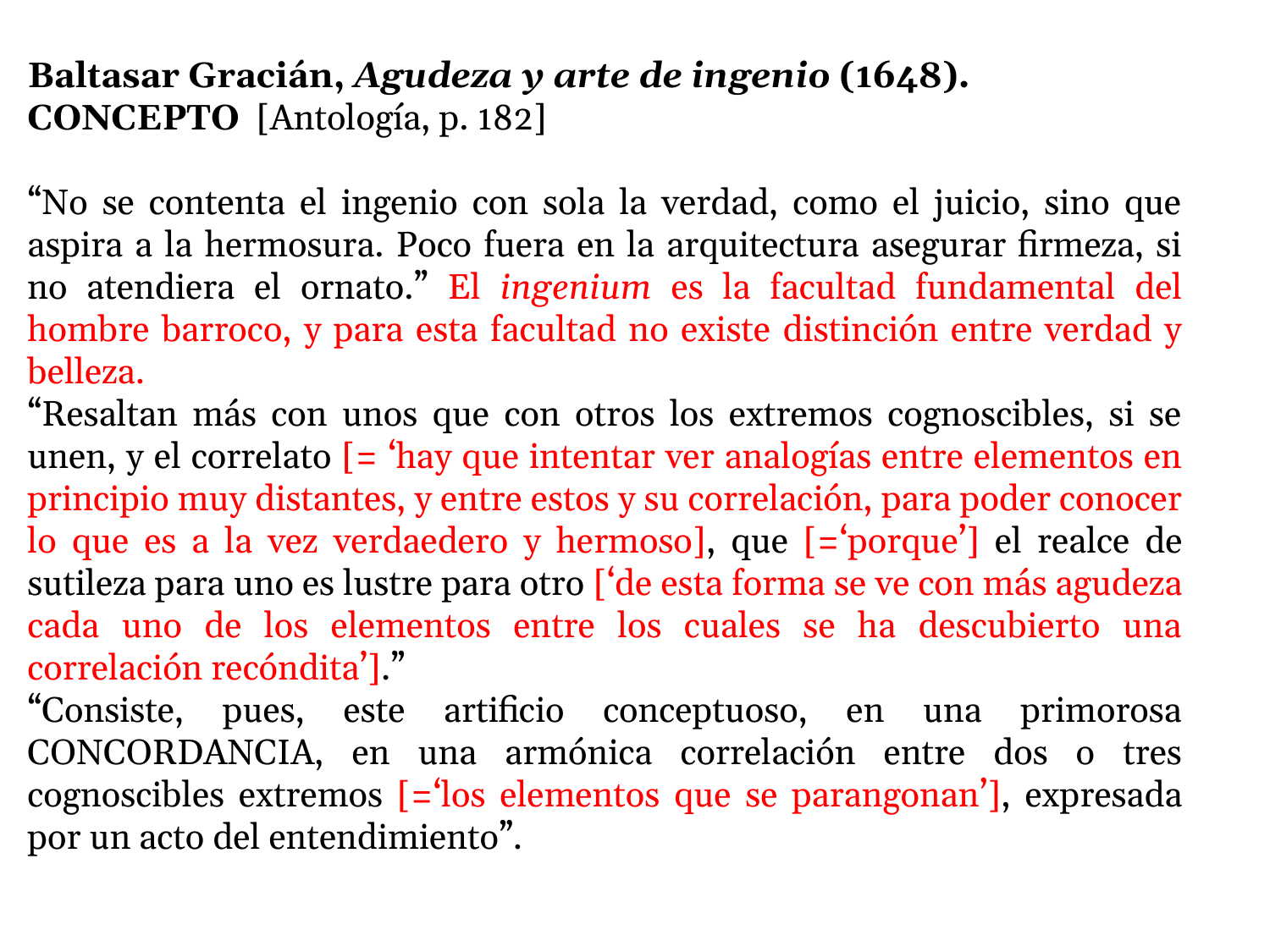

Baltasar Gracián, Agudeza y arte de ingenio (1648).
CONCEPTO  [Antología, p. 182]

“No se contenta el ingenio con sola la verdad, como el juicio, sino que aspira a la hermosura. Poco fuera en la arquitectura asegurar firmeza, si no atendiera el ornato.” El ingenium es la facultad fundamental del hombre barroco, y para esta facultad no existe distinción entre verdad y belleza.
“Resaltan más con unos que con otros los extremos cognoscibles, si se unen, y el correlato [= ‘hay que intentar ver analogías entre elementos en principio muy distantes, y entre estos y su correlación, para poder conocer lo que es a la vez verdaedero y hermoso], que [=‘porque’] el realce de sutileza para uno es lustre para otro [‘de esta forma se ve con más agudeza cada uno de los elementos entre los cuales se ha descubierto una correlación recóndita’].”
“Consiste, pues, este artificio conceptuoso, en una primorosa CONCORDANCIA, en una armónica correlación entre dos o tres cognoscibles extremos [=‘los elementos que se parangonan’], expresada por un acto del entendimiento”.